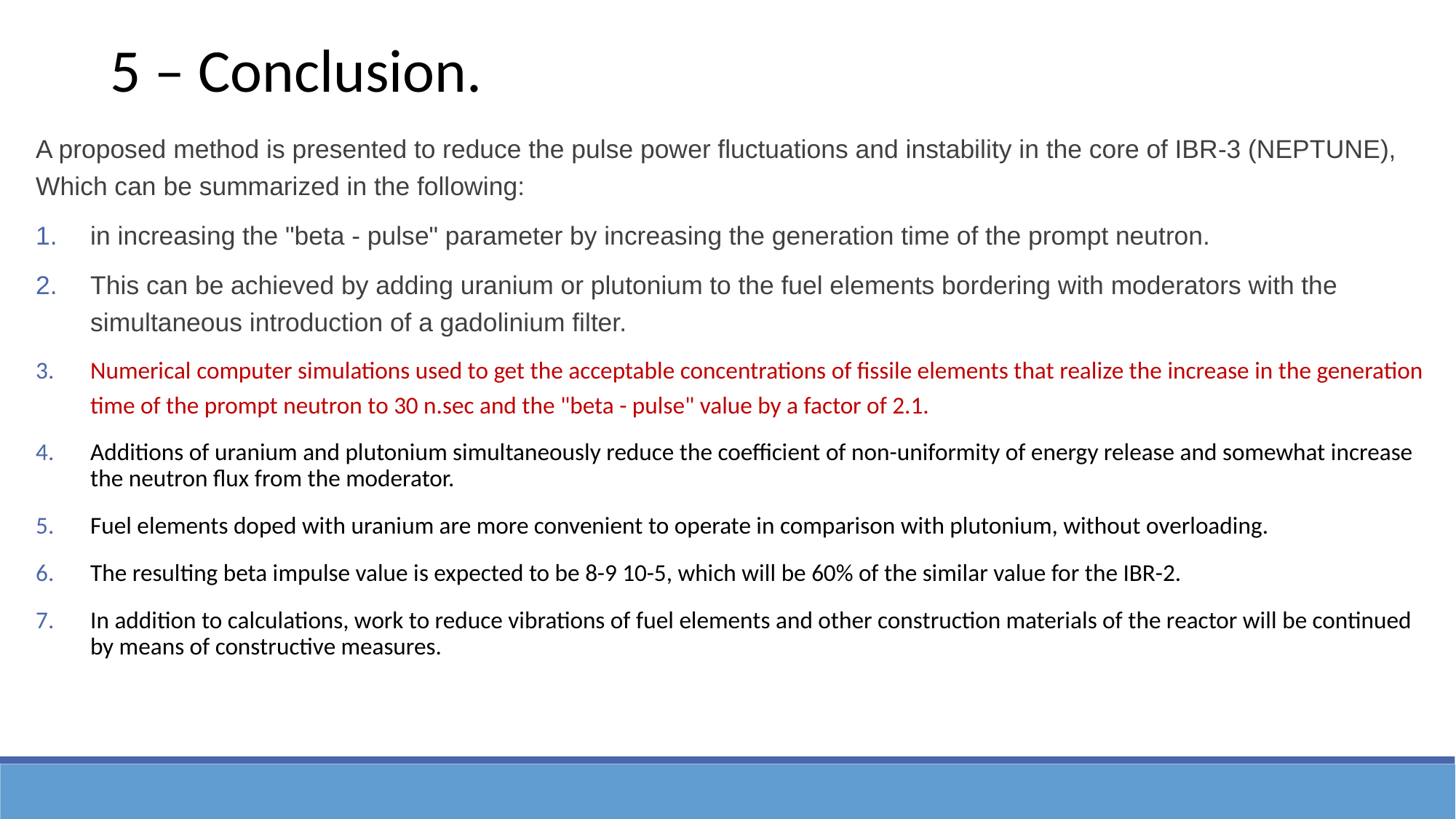

5 – Conclusion.
A proposed method is presented to reduce the pulse power fluctuations and instability in the core of IBR-3 (NEPTUNE), Which can be summarized in the following:
in increasing the "beta - pulse" parameter by increasing the generation time of the prompt neutron.
This can be achieved by adding uranium or plutonium to the fuel elements bordering with moderators with the simultaneous introduction of a gadolinium filter.
Numerical computer simulations used to get the acceptable concentrations of fissile elements that realize the increase in the generation time of the prompt neutron to 30 n.sec and the "beta - pulse" value by a factor of 2.1.
Additions of uranium and plutonium simultaneously reduce the coefficient of non-uniformity of energy release and somewhat increase the neutron flux from the moderator.
Fuel elements doped with uranium are more convenient to operate in comparison with plutonium, without overloading.
The resulting beta impulse value is expected to be 8-9 10-5, which will be 60% of the similar value for the IBR-2.
In addition to calculations, work to reduce vibrations of fuel elements and other construction materials of the reactor will be continued by means of constructive measures.